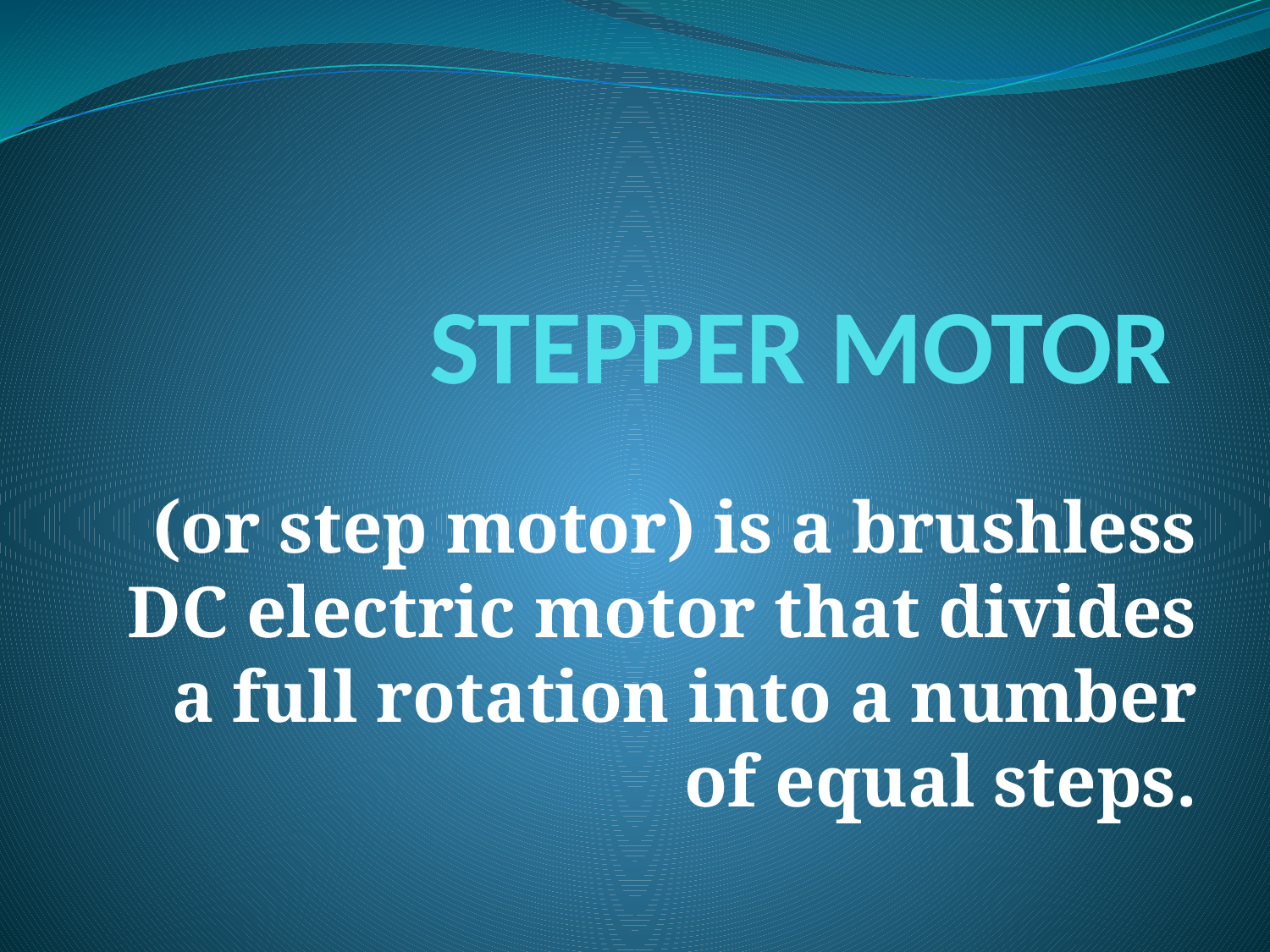

# STEPPER MOTOR
 (or step motor) is a brushless DC electric motor that divides a full rotation into a number of equal steps.